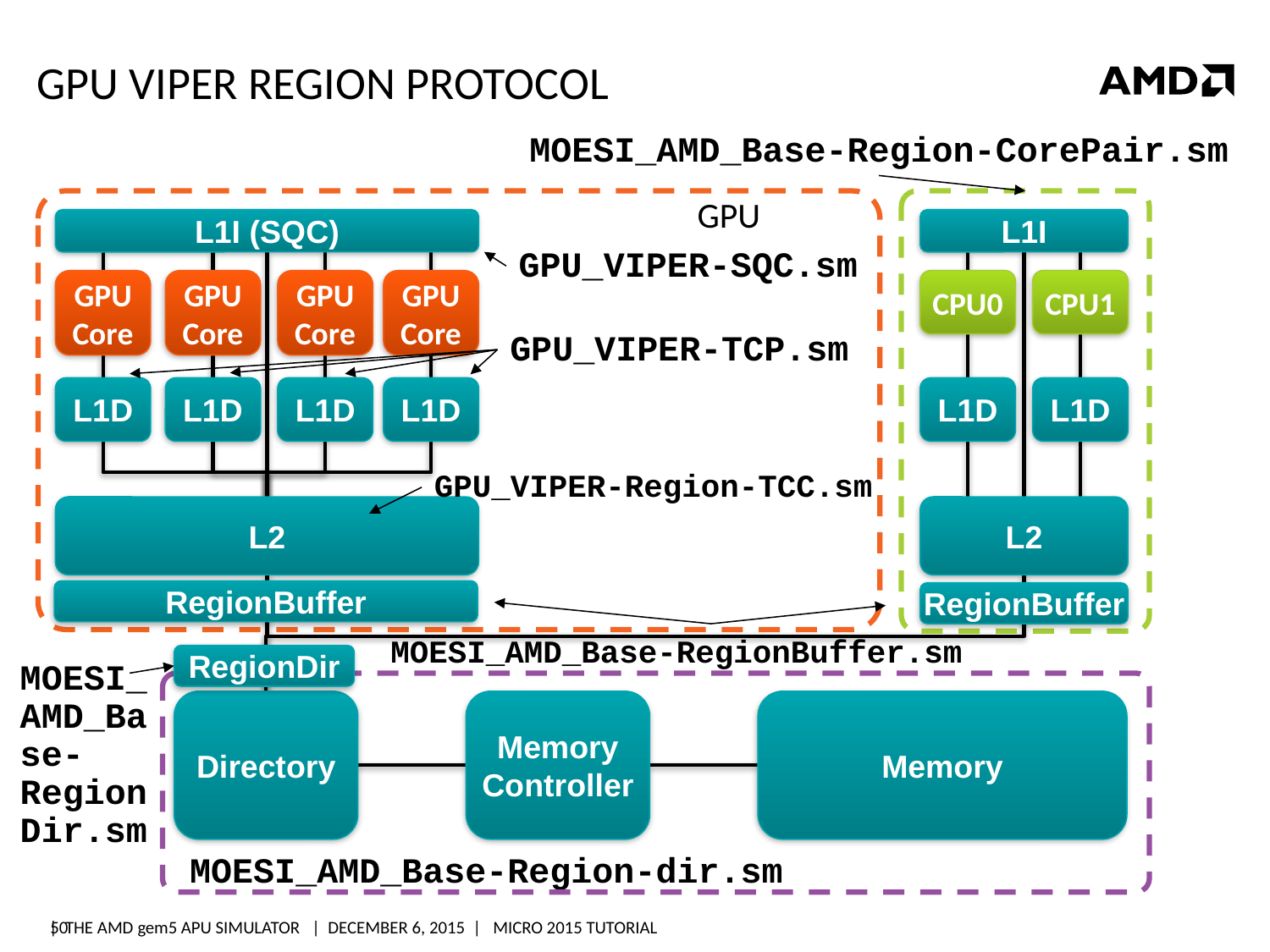

# GPU VIPER Region protocol

MOESI_AMD_Base-Region-CorePair.sm

GPU
L1I (SQC)
GPU
Core
GPU
Core
GPU
Core
GPU
Core
L1D
L1D
L1D
L1D
L2
L1I
CPU0
CPU1
L1D
L1D
L2
GPU_VIPER-SQC.sm
GPU_VIPER-TCP.sm
GPU_VIPER-Region-TCC.sm
RegionBuffer
RegionBuffer
MOESI_AMD_Base-RegionBuffer.sm
MOESI_AMD_Base-RegionDir.sm
RegionDir

Directory
Memory
Controller
Memory
MOESI_AMD_Base-Region-dir.sm